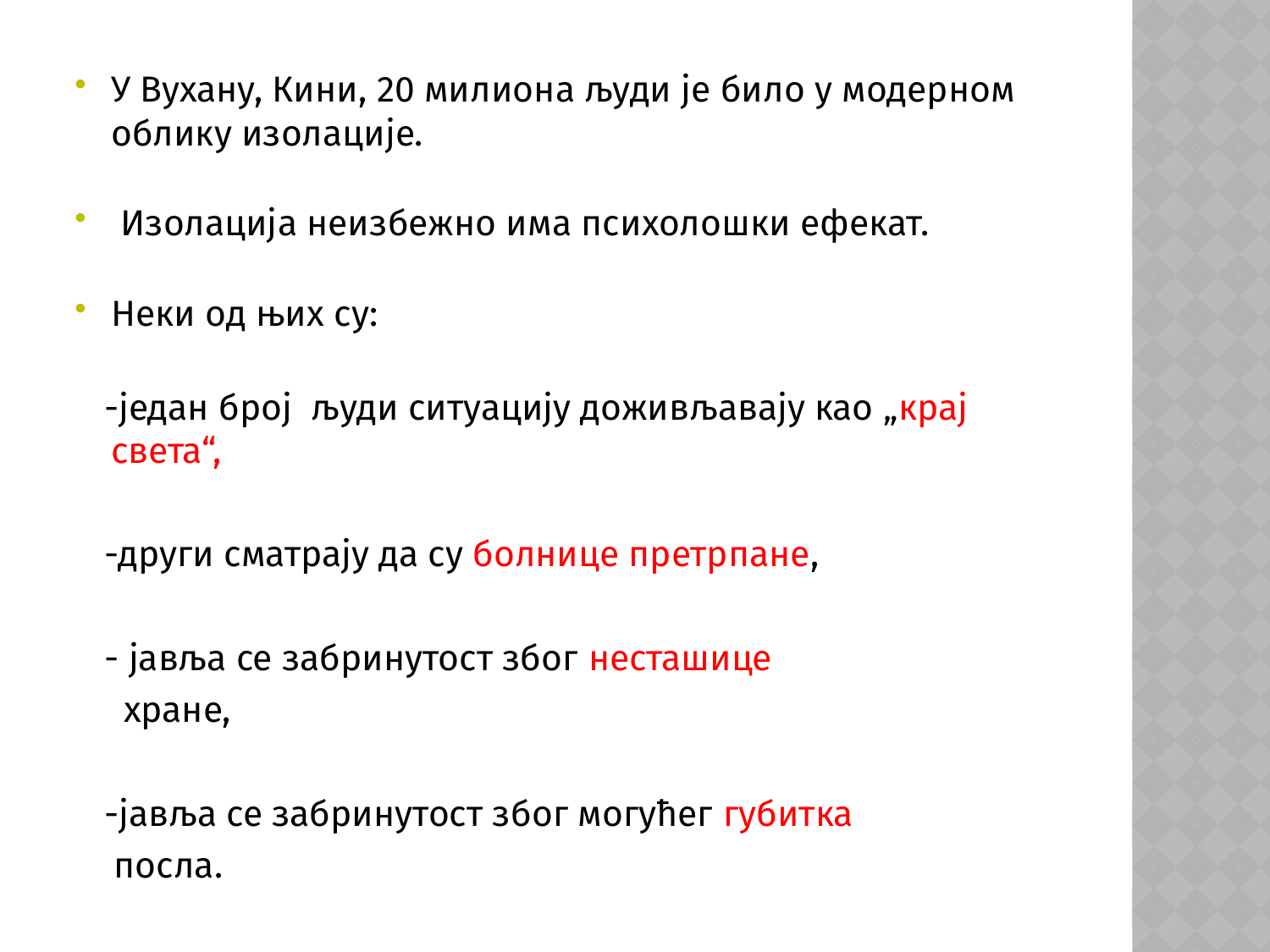

У Вухану, Кини, 20 милиона људи је било у модерном облику изолације.

 Изолација неизбежно има психолошки ефекат.

Неки од њих су:

   -један број  људи ситуацију доживљавају као „крај света“,

   -други сматрају да су болнице претрпане,

   - јавља се забринутост због несташице
     хране,

   -јавља се забринутост због могућег губитка
    посла.